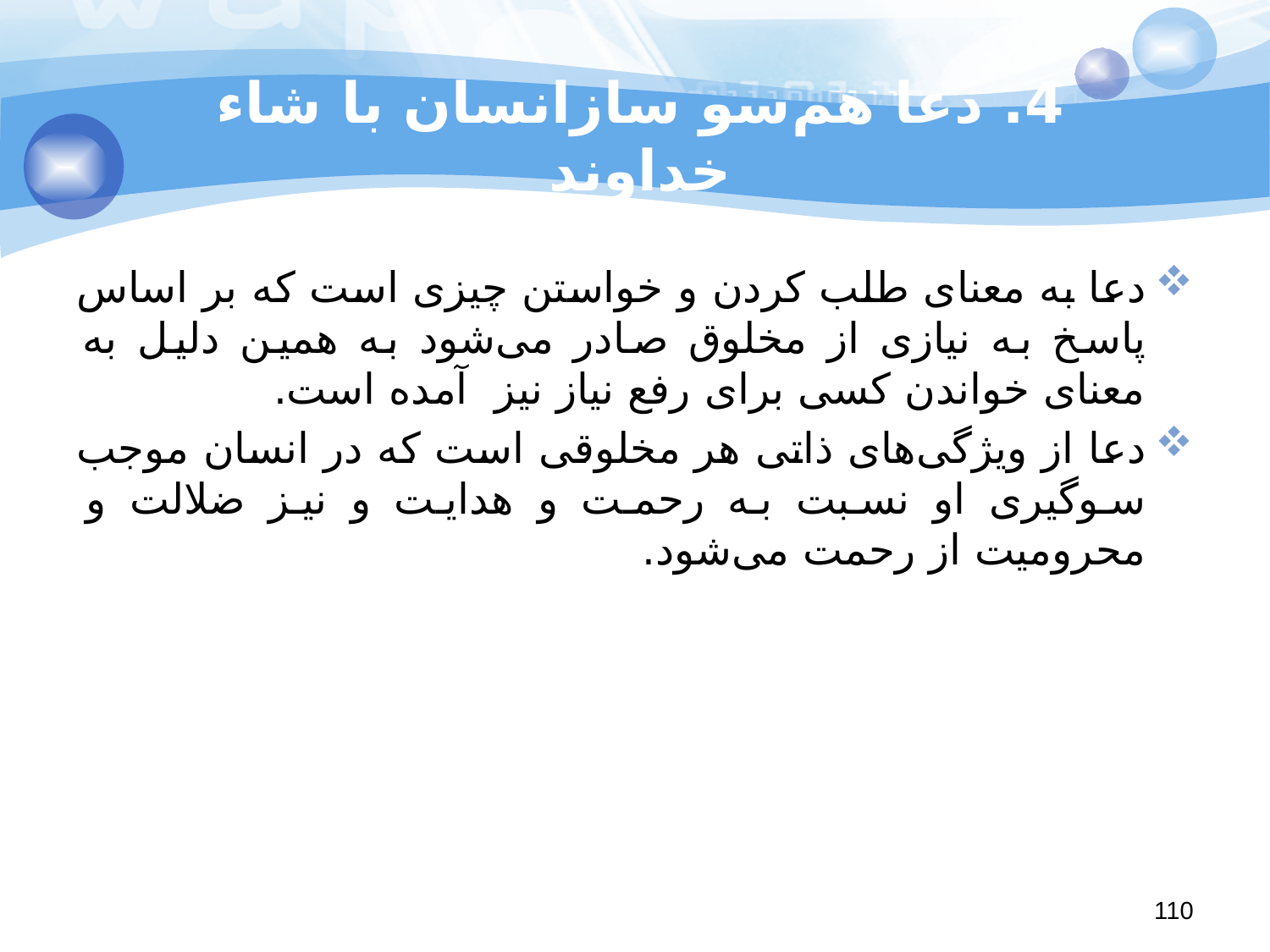

# 4. دعا هم‌سو سازانسان با شاء خداوند
دعا به معنای طلب کردن و خواستن چیزی است که بر اساس پاسخ به نیازی از مخلوق صادر می‌شود به همین دلیل به معنای خواندن کسی برای رفع نیاز نیز  آمده است.
دعا از ویژگی‌های ذاتی هر مخلوقی است که در انسان موجب سوگیری او نسبت به رحمت و هدایت و نیز ضلالت و محرومیت از رحمت می‌شود.

110